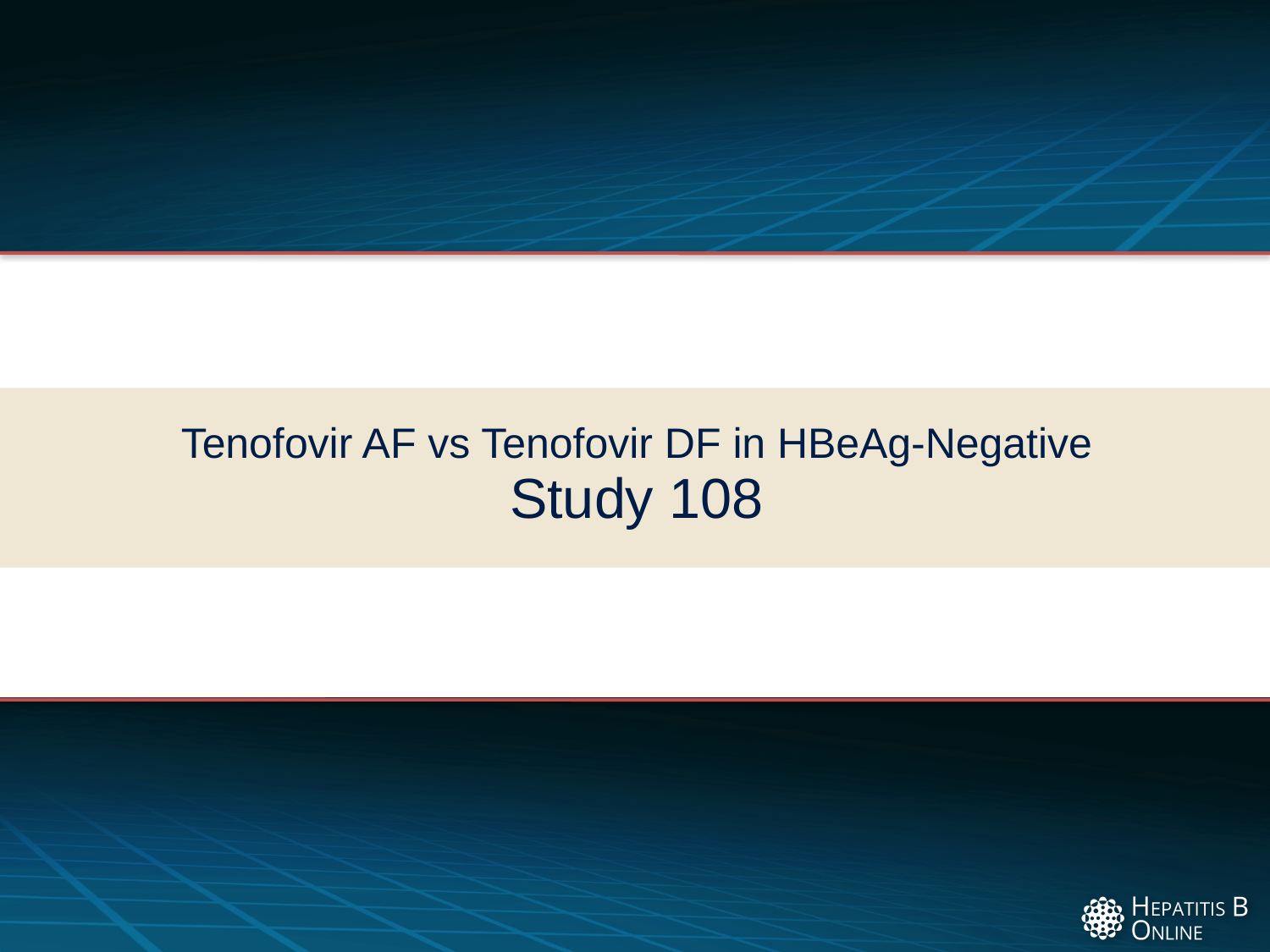

# Tenofovir AF vs Tenofovir DF in HBeAg-Negative Study 108